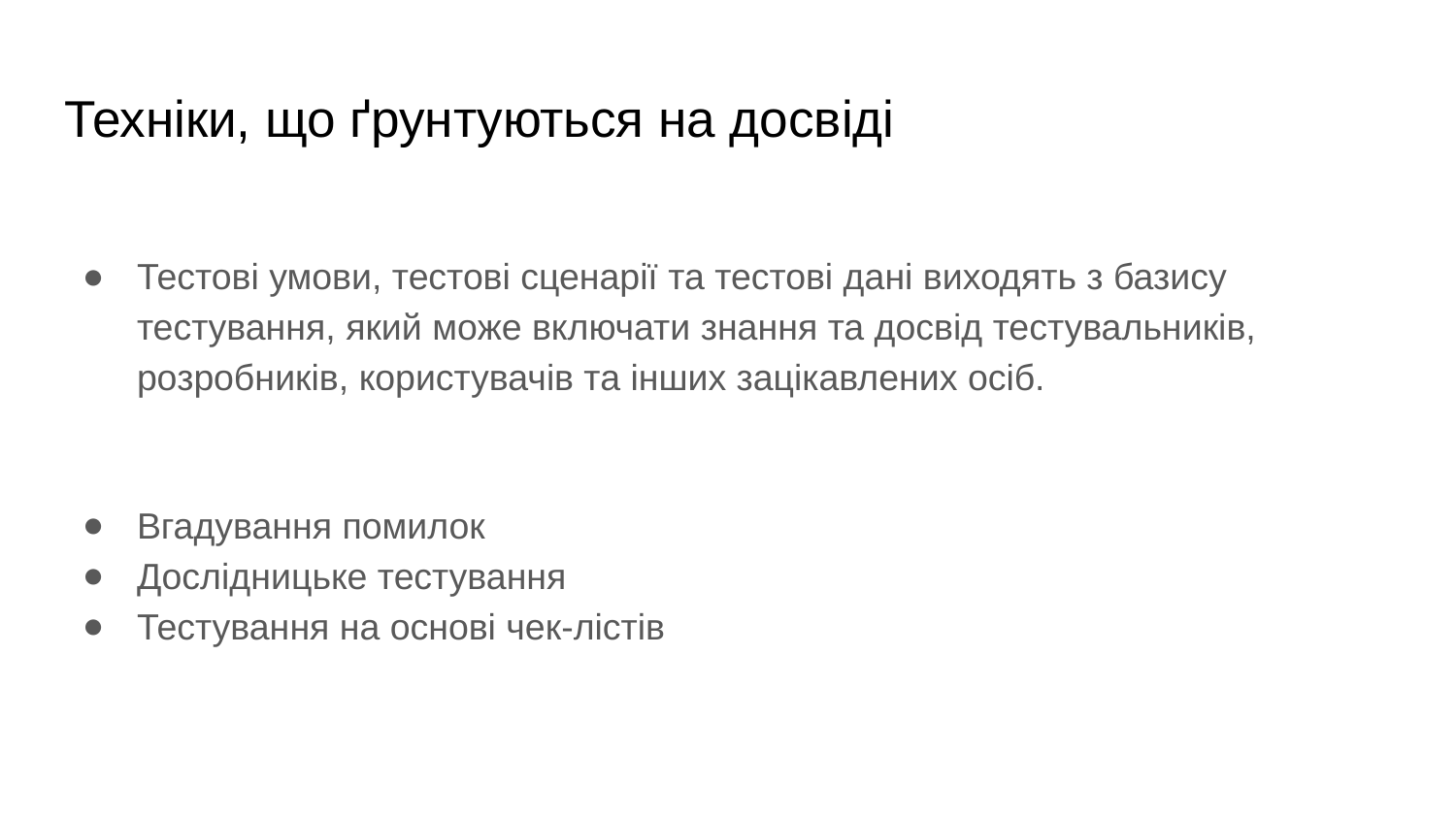

# Техніки, що ґрунтуються на досвіді
Тестові умови, тестові сценарії та тестові дані виходять з базису тестування, який може включати знання та досвід тестувальників, розробників, користувачів та інших зацікавлених осіб.

Вгадування помилок
Дослідницьке тестування
Тестування на основі чек-лістів